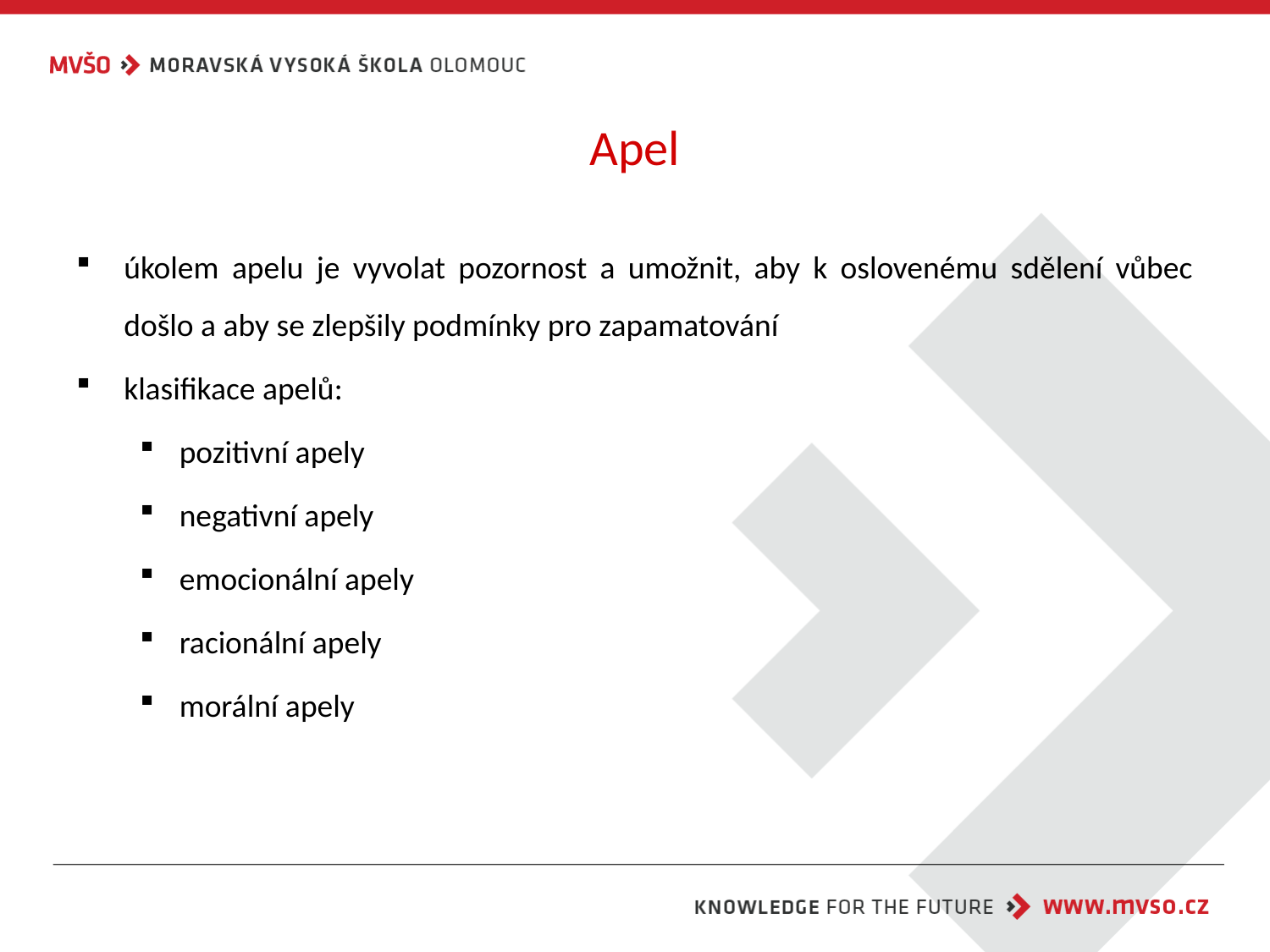

# Apel
úkolem apelu je vyvolat pozornost a umožnit, aby k oslovenému sdělení vůbec došlo a aby se zlepšily podmínky pro zapamatování
klasifikace apelů:
pozitivní apely
negativní apely
emocionální apely
racionální apely
morální apely